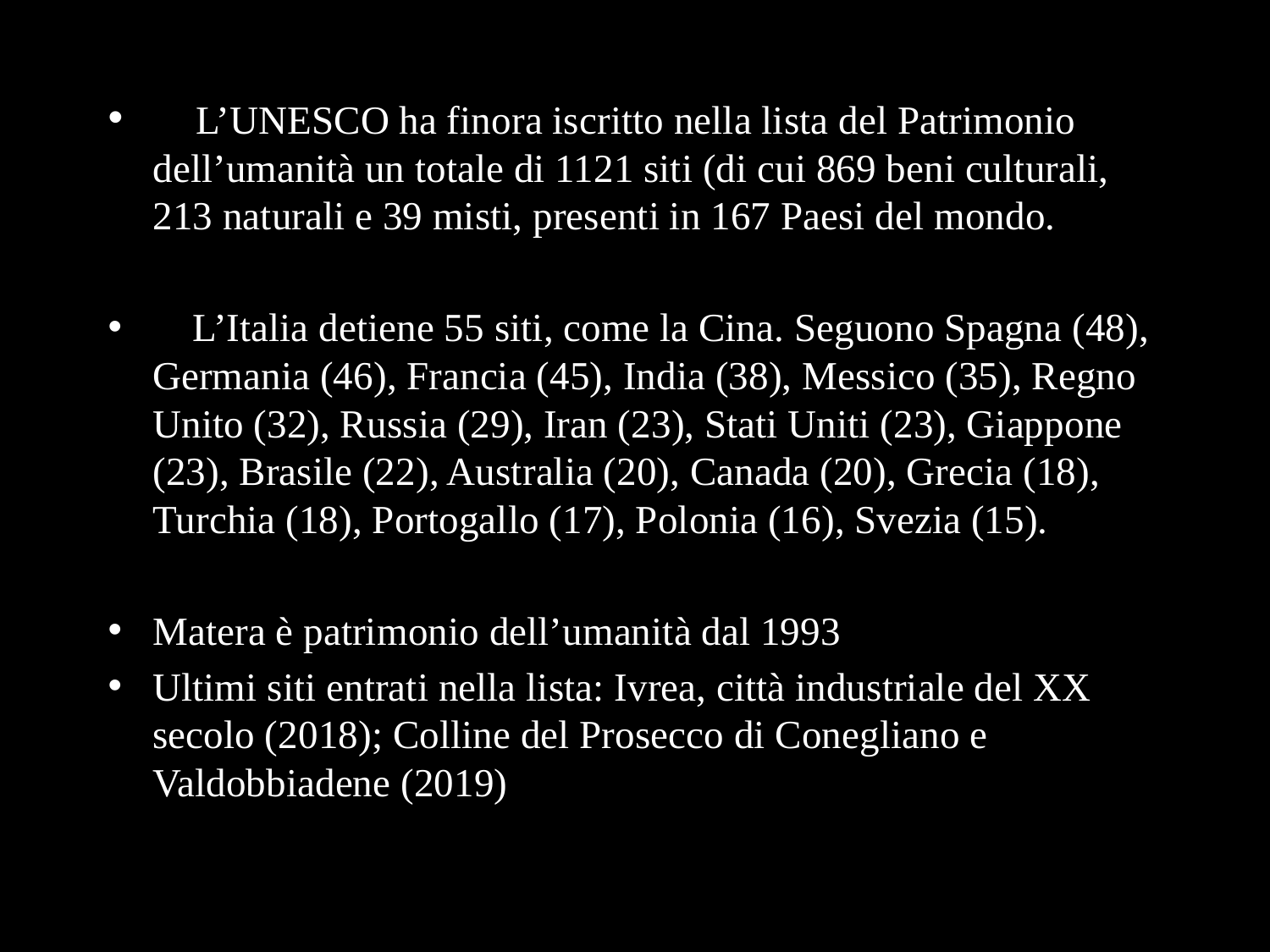

# L’UNESCO ha finora iscritto nella lista del Patrimonio dell’umanità un totale di 1121 siti (di cui 869 beni culturali, 213 naturali e 39 misti, presenti in 167 Paesi del mondo.

    L’Italia detiene 55 siti, come la Cina. Seguono Spagna (48), Germania (46), Francia (45), India (38), Messico (35), Regno Unito (32), Russia (29), Iran (23), Stati Uniti (23), Giappone (23), Brasile (22), Australia (20), Canada (20), Grecia (18), Turchia (18), Portogallo (17), Polonia (16), Svezia (15).

Matera è patrimonio dell’umanità dal 1993
Ultimi siti entrati nella lista: Ivrea, città industriale del XX secolo (2018); Colline del Prosecco di Conegliano e Valdobbiadene (2019)